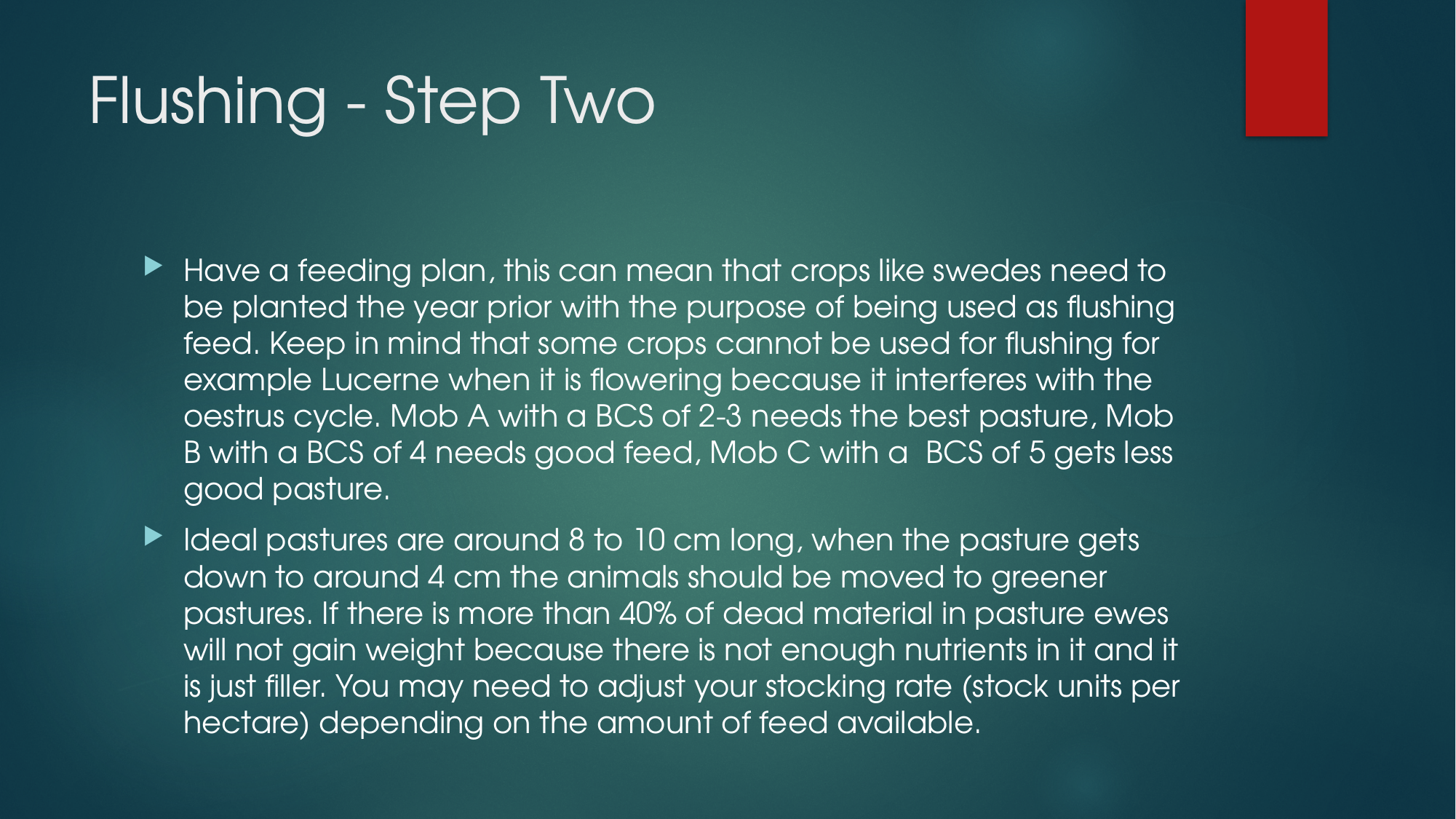

# Flushing - Step Two
Have a feeding plan, this can mean that crops like swedes need to be planted the year prior with the purpose of being used as flushing feed. Keep in mind that some crops cannot be used for flushing for example Lucerne when it is flowering because it interferes with the oestrus cycle. Mob A with a BCS of 2-3 needs the best pasture, Mob B with a BCS of 4 needs good feed, Mob C with a  BCS of 5 gets less good pasture.
Ideal pastures are around 8 to 10 cm long, when the pasture gets down to around 4 cm the animals should be moved to greener pastures. If there is more than 40% of dead material in pasture ewes will not gain weight because there is not enough nutrients in it and it is just filler. You may need to adjust your stocking rate (stock units per hectare) depending on the amount of feed available.